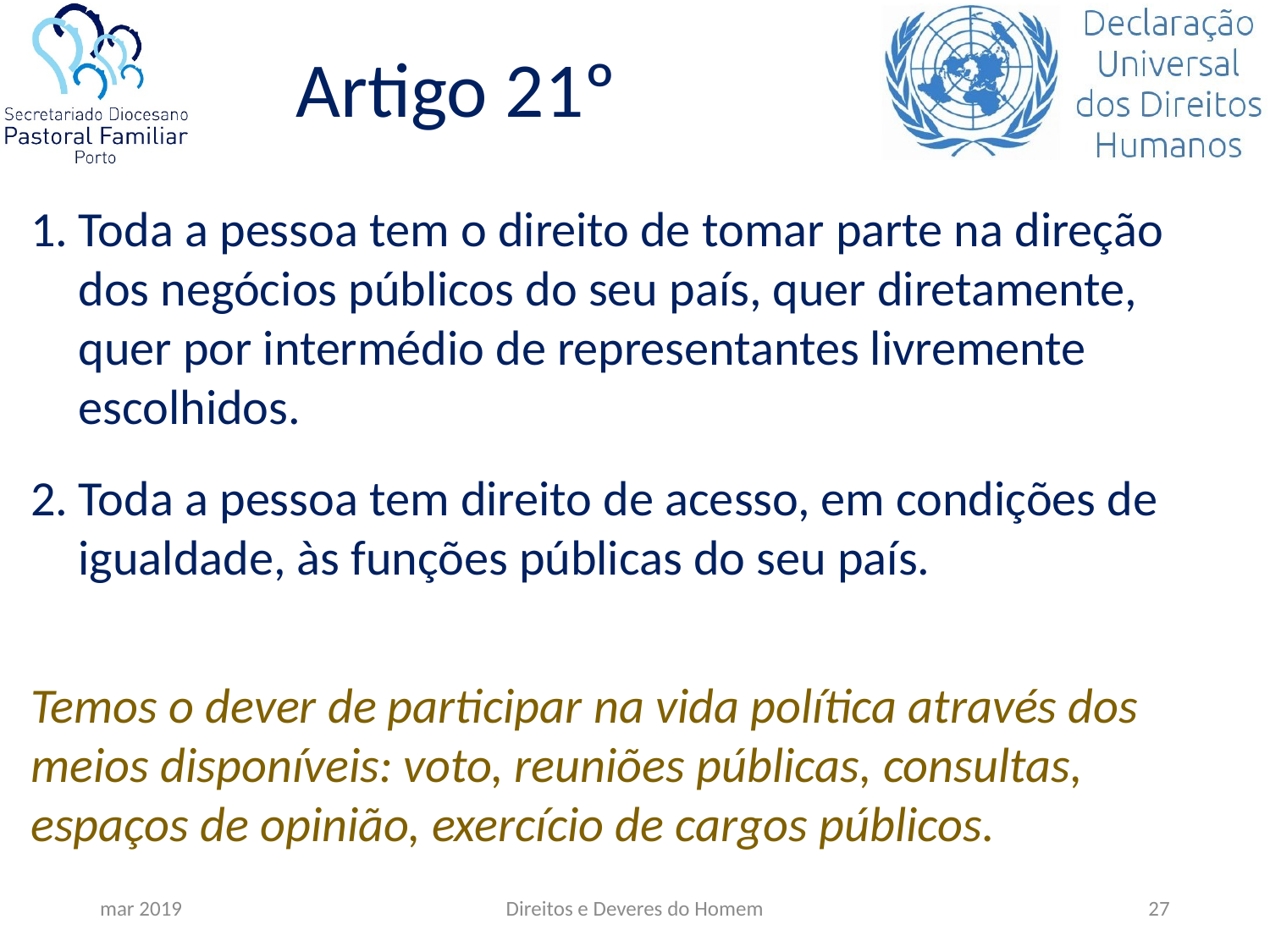

# Artigo 21º
Toda a pessoa tem o direito de tomar parte na direção dos negócios públicos do seu país, quer diretamente, quer por intermédio de representantes livremente escolhidos.
Toda a pessoa tem direito de acesso, em condições de igualdade, às funções públicas do seu país.

Temos o dever de participar na vida política através dos meios disponíveis: voto, reuniões públicas, consultas, espaços de opinião, exercício de cargos públicos.
mar 2019
Direitos e Deveres do Homem
27